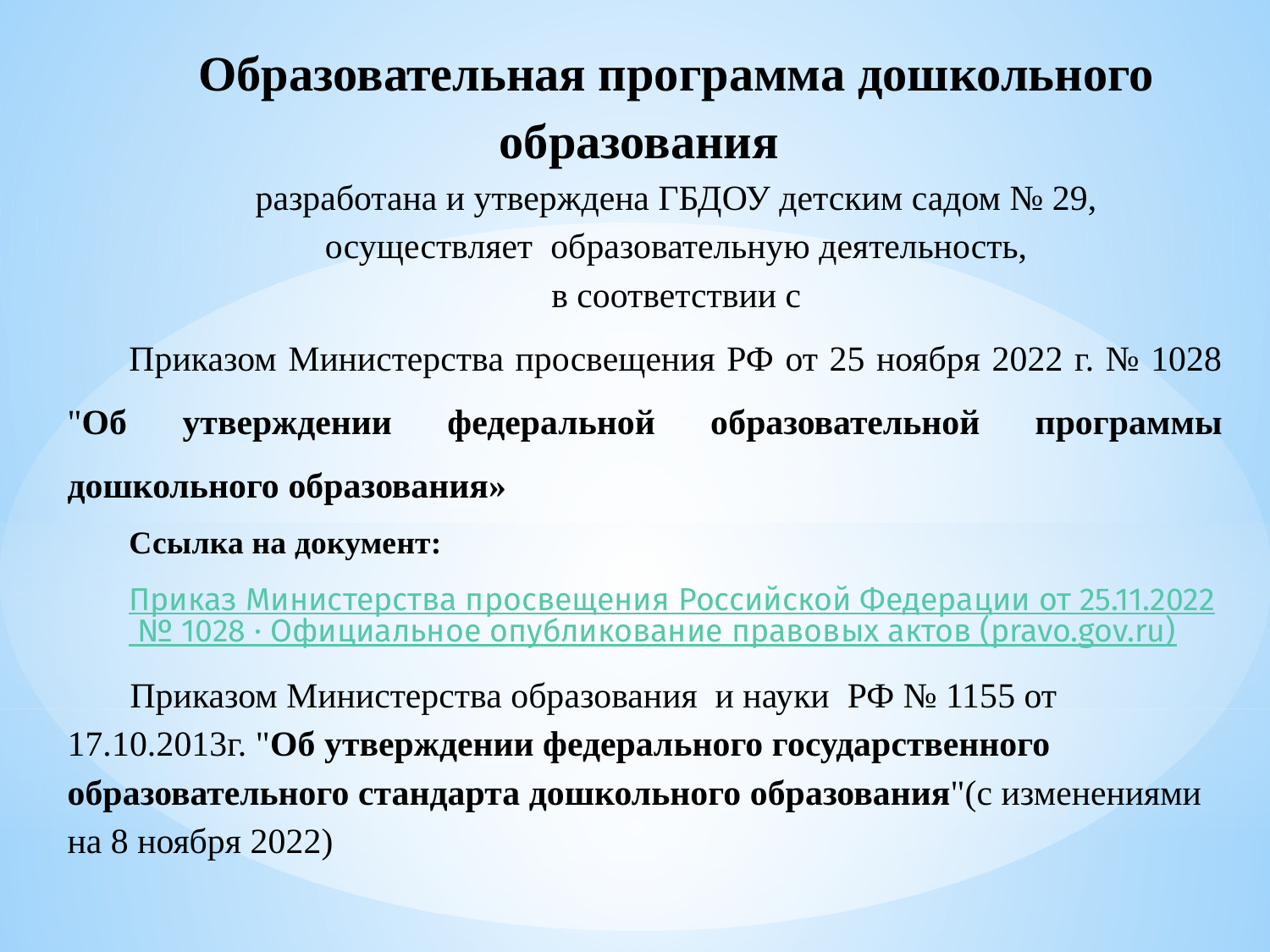

Образовательная программа дошкольного образования
разработана и утверждена ГБДОУ детским садом № 29,
осуществляет  образовательную деятельность,
в соответствии с
Приказом Министерства просвещения РФ от 25 ноября 2022 г. № 1028 "Об утверждении федеральной образовательной программы дошкольного образования»
Ссылка на документ:
Приказ Министерства просвещения Российской Федерации от 25.11.2022 № 1028 ∙ Официальное опубликование правовых актов (pravo.gov.ru)
Приказом Министерства образования  и науки  РФ № 1155 от 17.10.2013г. "Об утверждении федерального государственного образовательного стандарта дошкольного образования"(с изменениями на 8 ноября 2022)